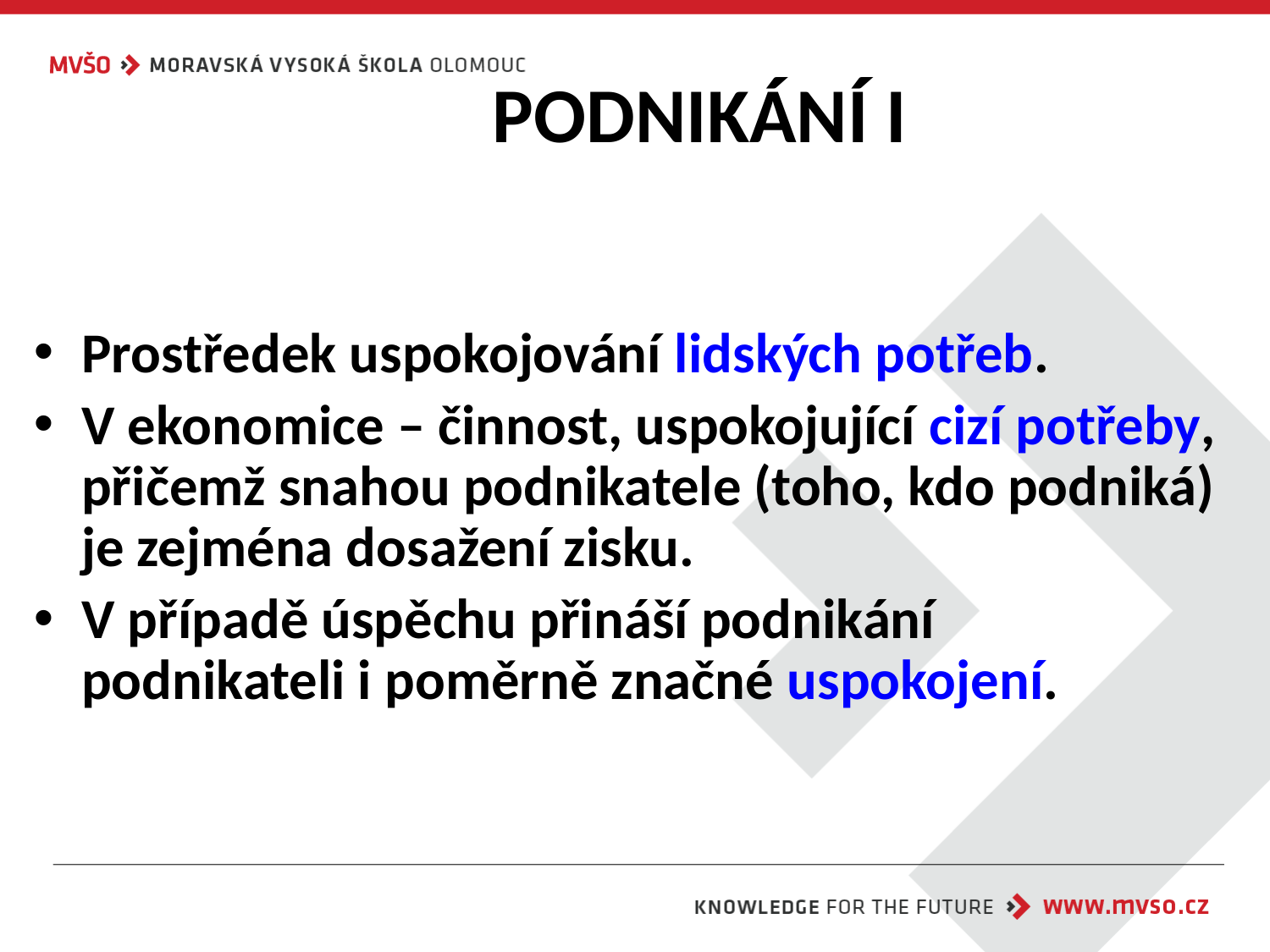

# PODNIKÁNÍ I
Prostředek uspokojování lidských potřeb.
V ekonomice – činnost, uspokojující cizí potřeby, přičemž snahou podnikatele (toho, kdo podniká) je zejména dosažení zisku.
V případě úspěchu přináší podnikání
podnikateli i poměrně značné uspokojení.